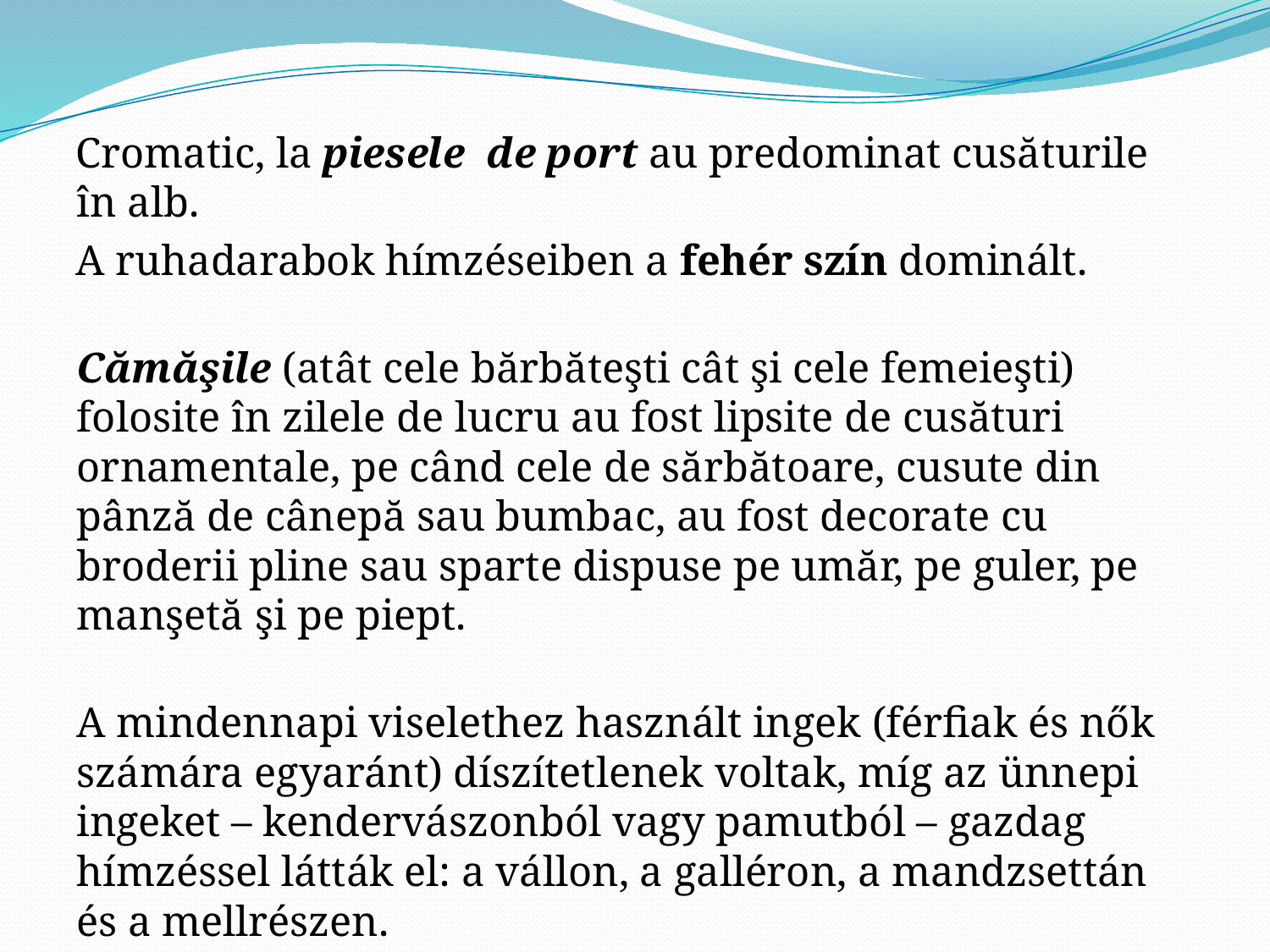

Cromatic, la piesele  de port au predominat cusăturile în alb.
A ruhadarabok hímzéseiben a fehér szín dominált.
Cămăşile (atât cele bărbăteşti cât şi cele femeieşti) folosite în zilele de lucru au fost lipsite de cusături ornamentale, pe când cele de sărbătoare, cusute din pânză de cânepă sau bumbac, au fost decorate cu broderii pline sau sparte dispuse pe umăr, pe guler, pe manşetă şi pe piept.
A mindennapi viselethez használt ingek (férfiak és nők számára egyaránt) díszítetlenek voltak, míg az ünnepi ingeket – kendervászonból vagy pamutból – gazdag hímzéssel látták el: a vállon, a galléron, a mandzsettán és a mellrészen.